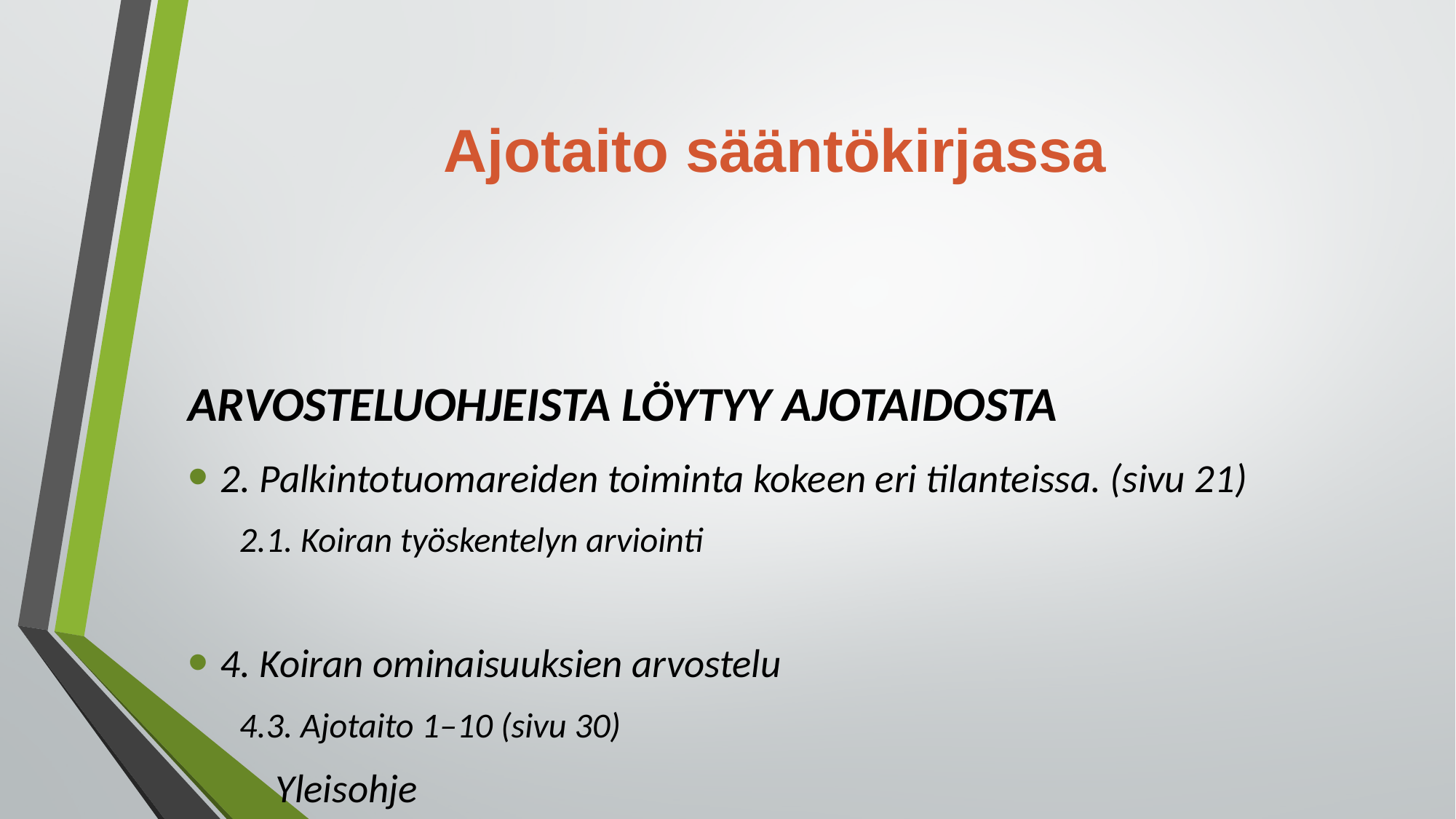

# Ajotaito sääntökirjassa

ARVOSTELUOHJEISTA LÖYTYY AJOTAIDOSTA
2. Palkintotuomareiden toiminta kokeen eri tilanteissa. (sivu 21)
2.1. Koiran työskentelyn arviointi

4. Koiran ominaisuuksien arvostelu
4.3. Ajotaito 1–10 (sivu 30)
	Yleisohje